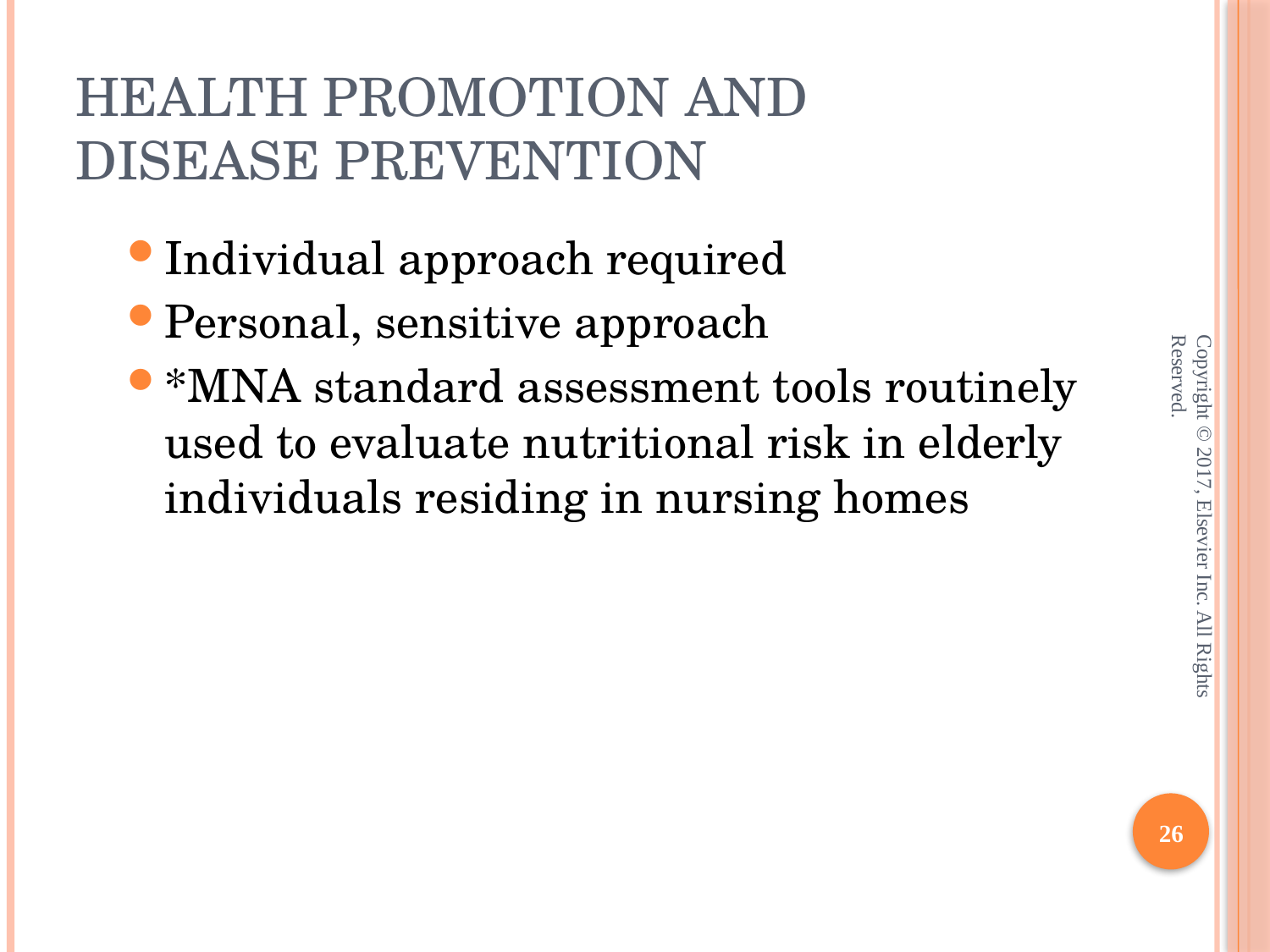

# Health Promotion and Disease Prevention
Individual approach required
Personal, sensitive approach
*MNA standard assessment tools routinely used to evaluate nutritional risk in elderly individuals residing in nursing homes

Copyright © 2017, Elsevier Inc. All Rights Reserved.
26